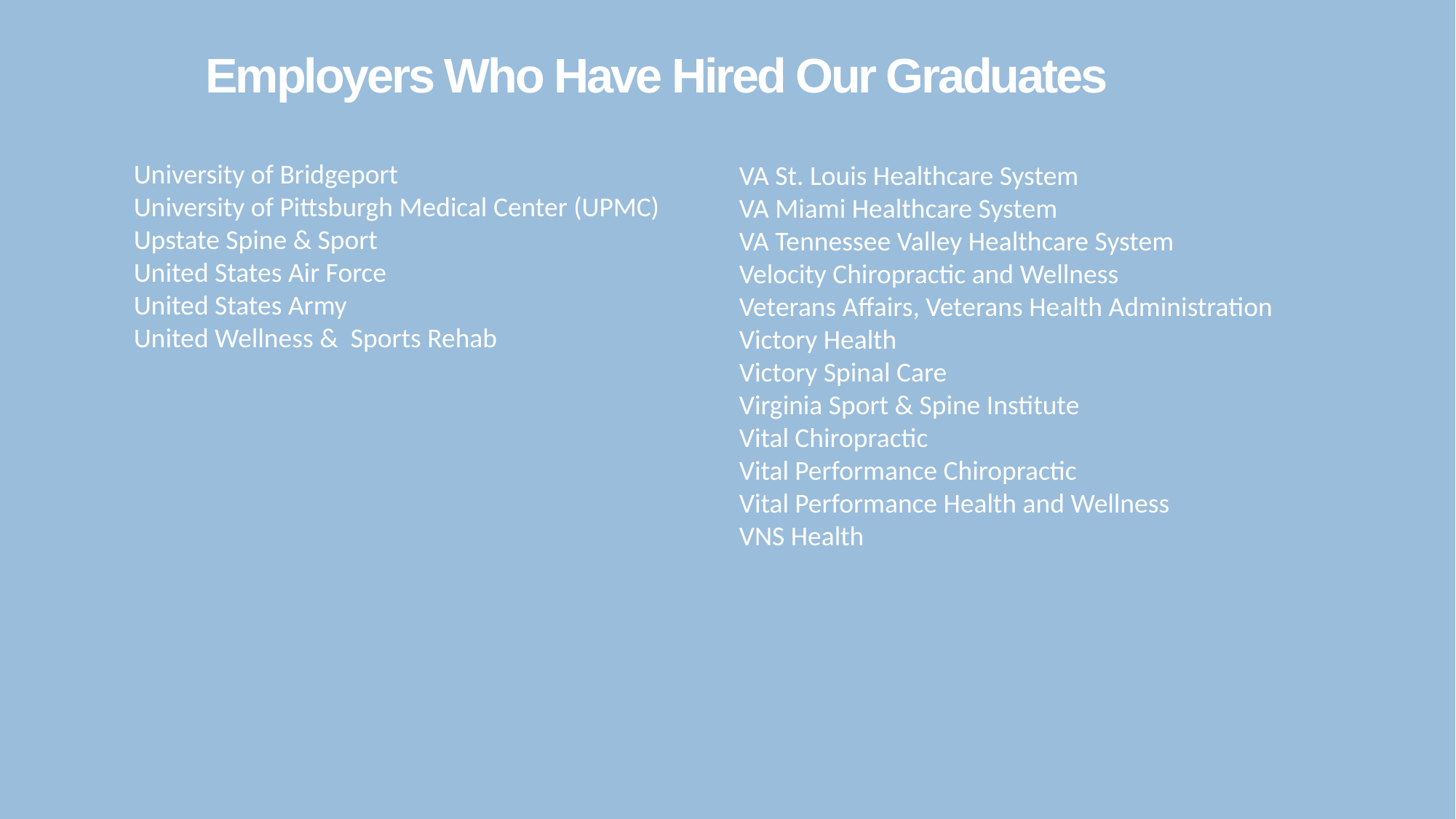

# Employers Who Have Hired Our Graduates
University of Bridgeport
University of Pittsburgh Medical Center (UPMC)
Upstate Spine & Sport
United States Air Force
United States Army
United Wellness &  Sports Rehab

VA St. Louis Healthcare System
VA Miami Healthcare System
VA Tennessee Valley Healthcare System
Velocity Chiropractic and Wellness
Veterans Affairs, Veterans Health Administration
Victory Health
Victory Spinal Care
Virginia Sport & Spine Institute
Vital Chiropractic
Vital Performance Chiropractic
Vital Performance Health and Wellness
VNS Health